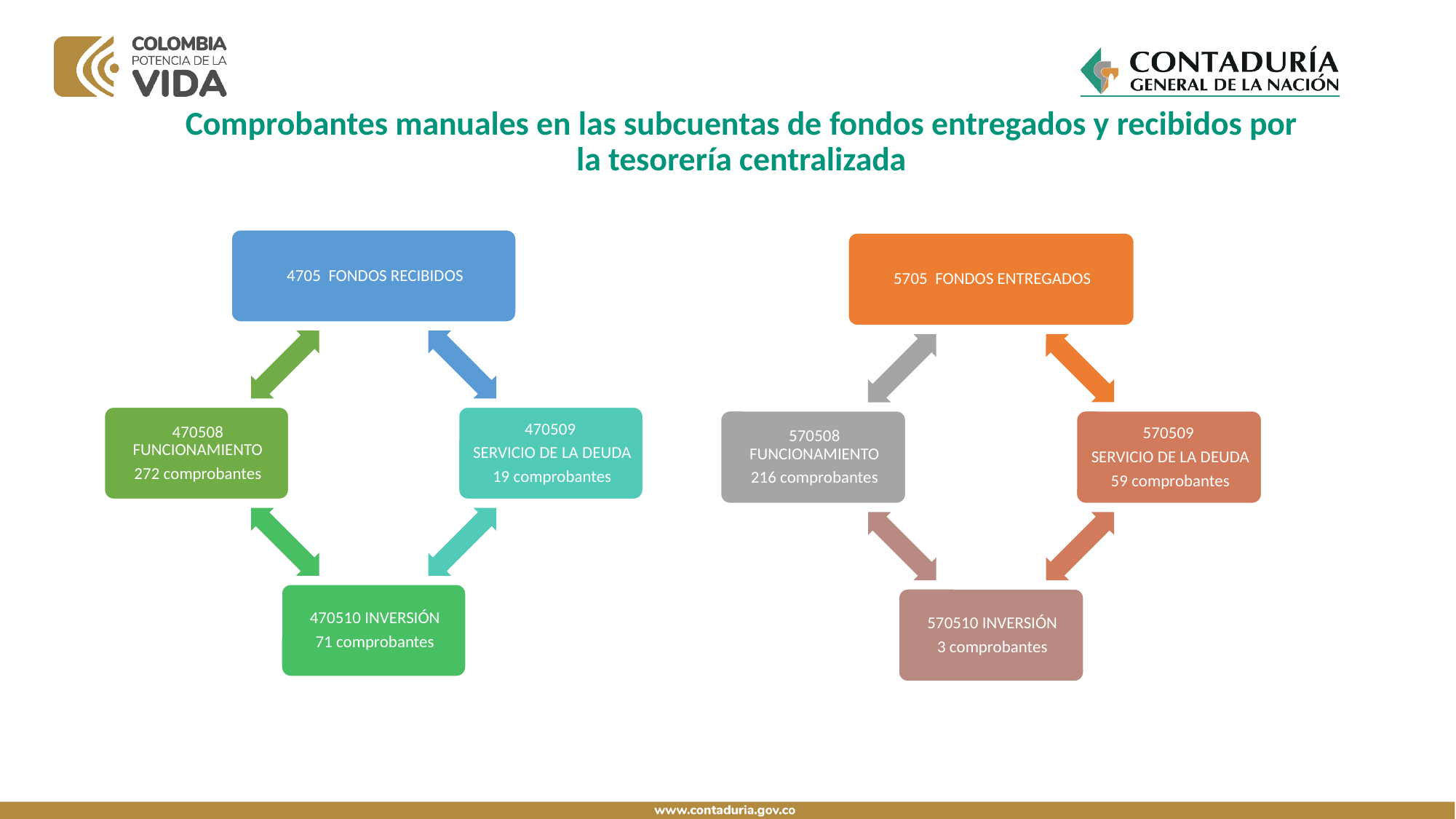

Comprobantes manuales en las subcuentas de fondos entregados y recibidos por la tesorería centralizada
4705  FONDOS RECIBIDOS

470509
SERVICIO DE LA DEUDA
19 comprobantes

470510 INVERSIÓN
71 comprobantes

470508 FUNCIONAMIENTO
272 comprobantes

5705  FONDOS ENTREGADOS

570509
SERVICIO DE LA DEUDA
59 comprobantes

570510 INVERSIÓN
3 comprobantes

570508 FUNCIONAMIENTO
216 comprobantes